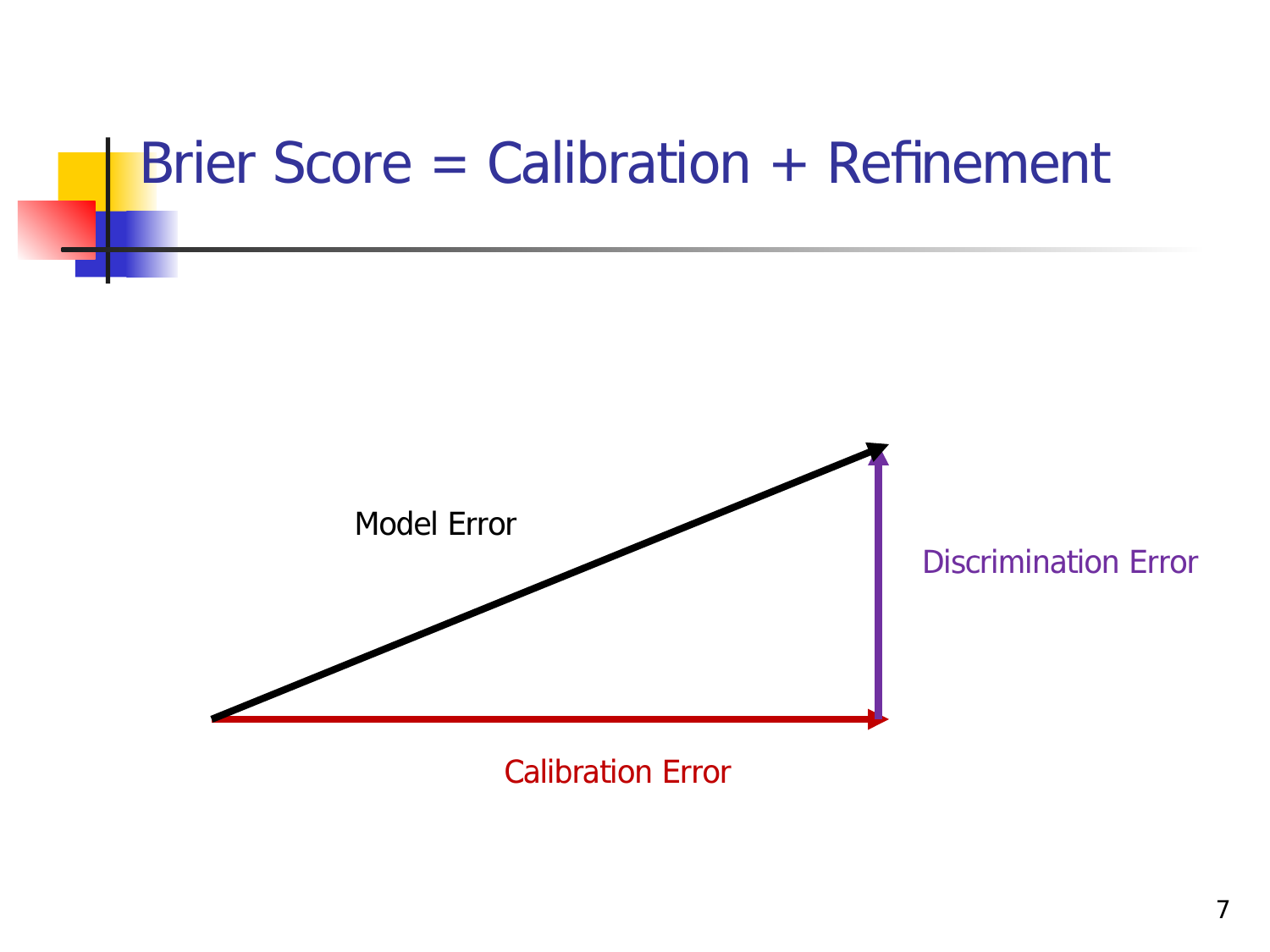

Brier Score = Calibration + Refinement
Model Error
Discrimination Error
Calibration Error
7